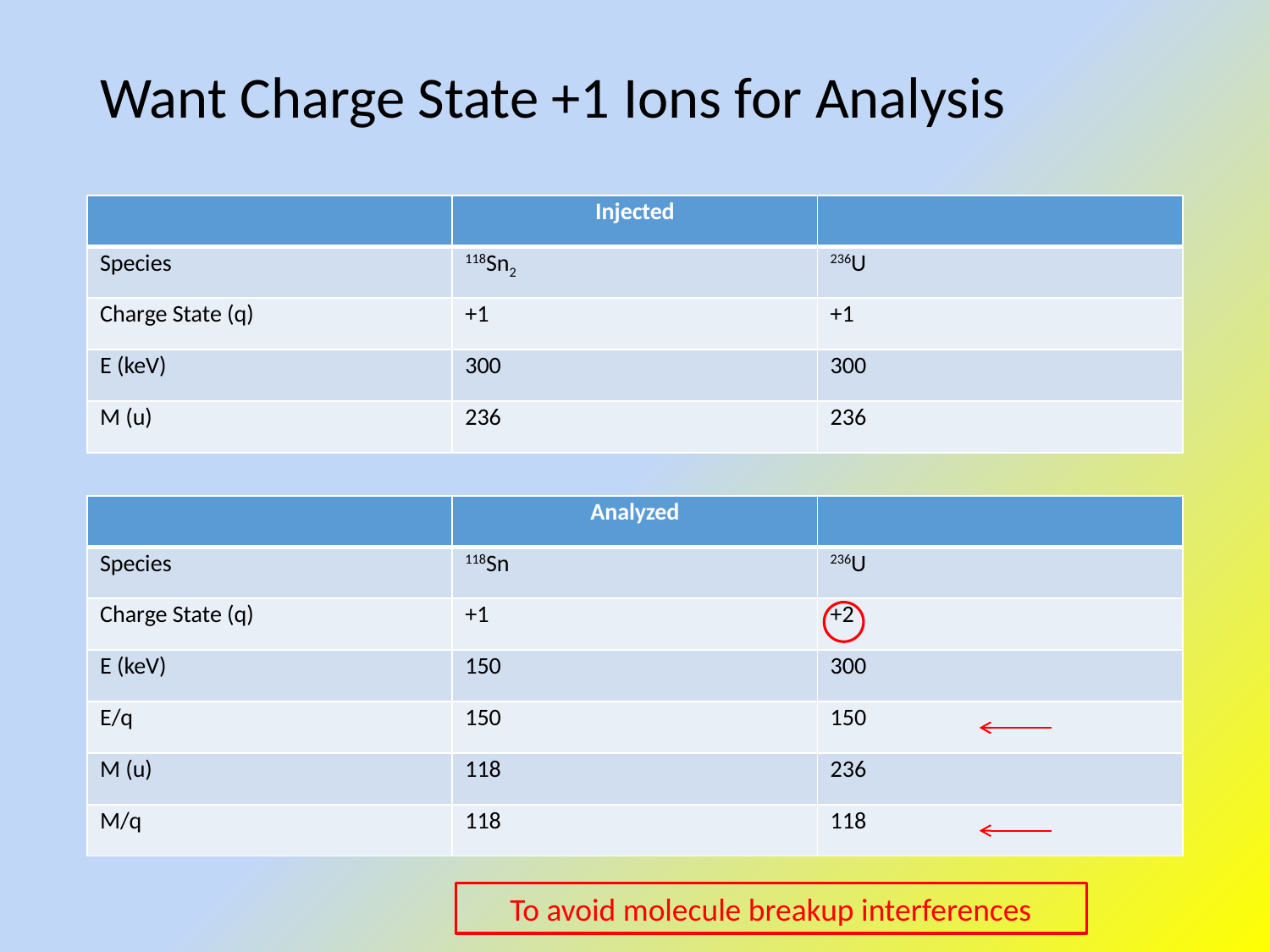

# Want Charge State +1 Ions for Analysis
|  | Injected |  |
| --- | --- | --- |
| Species | 118Sn2 | 236U |
| Charge State (q) | +1 | +1 |
| E (keV) | 300 | 300 |
| M (u) | 236 | 236 |
|  | Analyzed |  |
| --- | --- | --- |
| Species | 118Sn | 236U |
| Charge State (q) | +1 | +2 |
| E (keV) | 150 | 300 |
| E/q | 150 | 150 |
| M (u) | 118 | 236 |
| M/q | 118 | 118 |

To avoid molecule breakup interferences